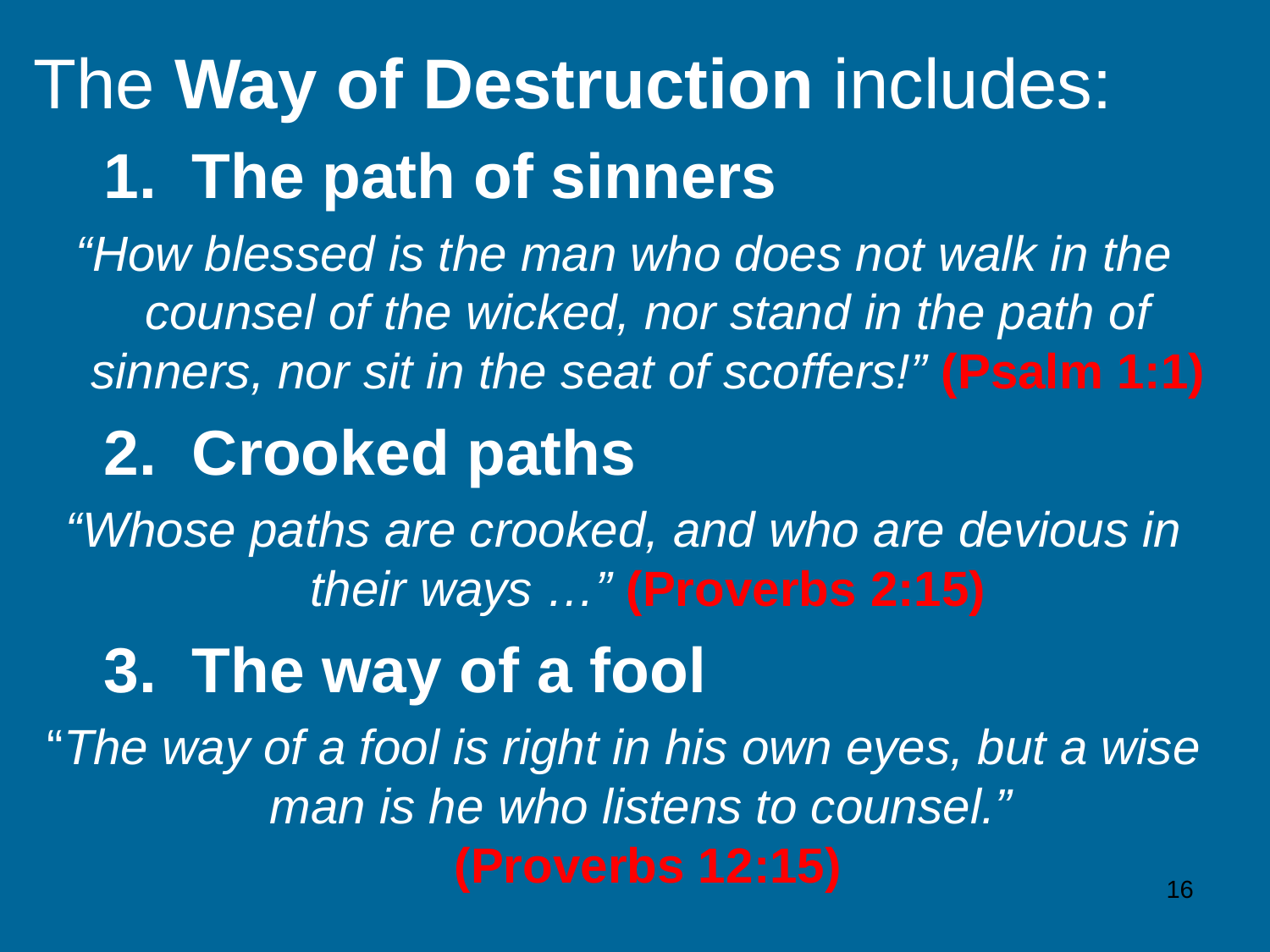

The Way of Destruction includes:
    1.  The path of sinners
“How blessed is the man who does not walk in the counsel of the wicked, nor stand in the path of sinners, nor sit in the seat of scoffers!” (Psalm 1:1)
    2.  Crooked paths
“Whose paths are crooked, and who are devious in their ways …” (Proverbs 2:15)
    3.  The way of a fool
“The way of a fool is right in his own eyes, but a wise man is he who listens to counsel.”
(Proverbs 12:15)
16